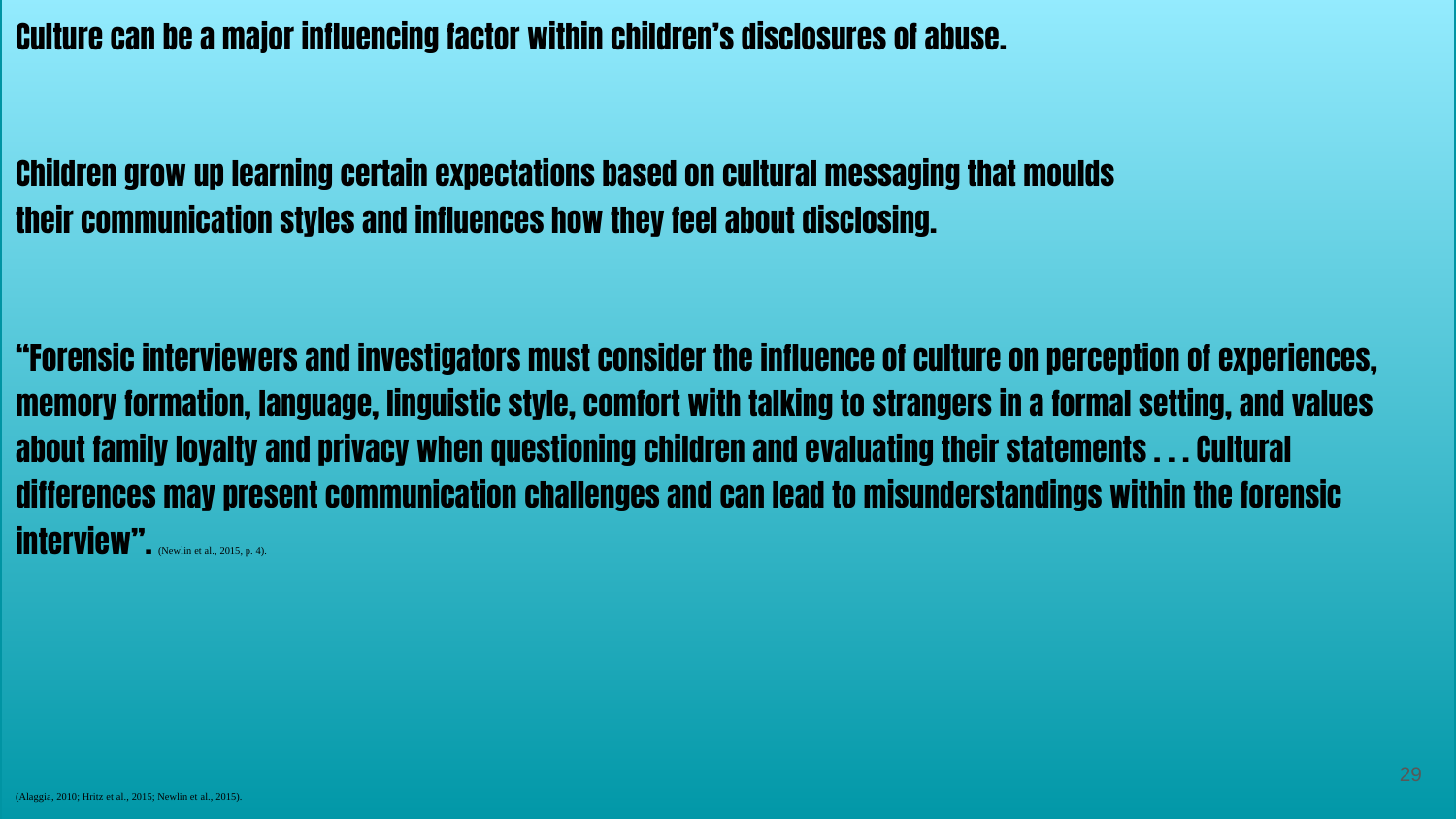

# Culture can be a major influencing factor within children’s disclosures of abuse.

Children grow up learning certain expectations based on cultural messaging that moulds
their communication styles and influences how they feel about disclosing.

“Forensic interviewers and investigators must consider the influence of culture on perception of experiences, memory formation, language, linguistic style, comfort with talking to strangers in a formal setting, and values about family loyalty and privacy when questioning children and evaluating their statements . . . Cultural differences may present communication challenges and can lead to misunderstandings within the forensic interview”. (Newlin et al., 2015, p. 4).

(Alaggia, 2010; Hritz et al., 2015; Newlin et al., 2015).
29